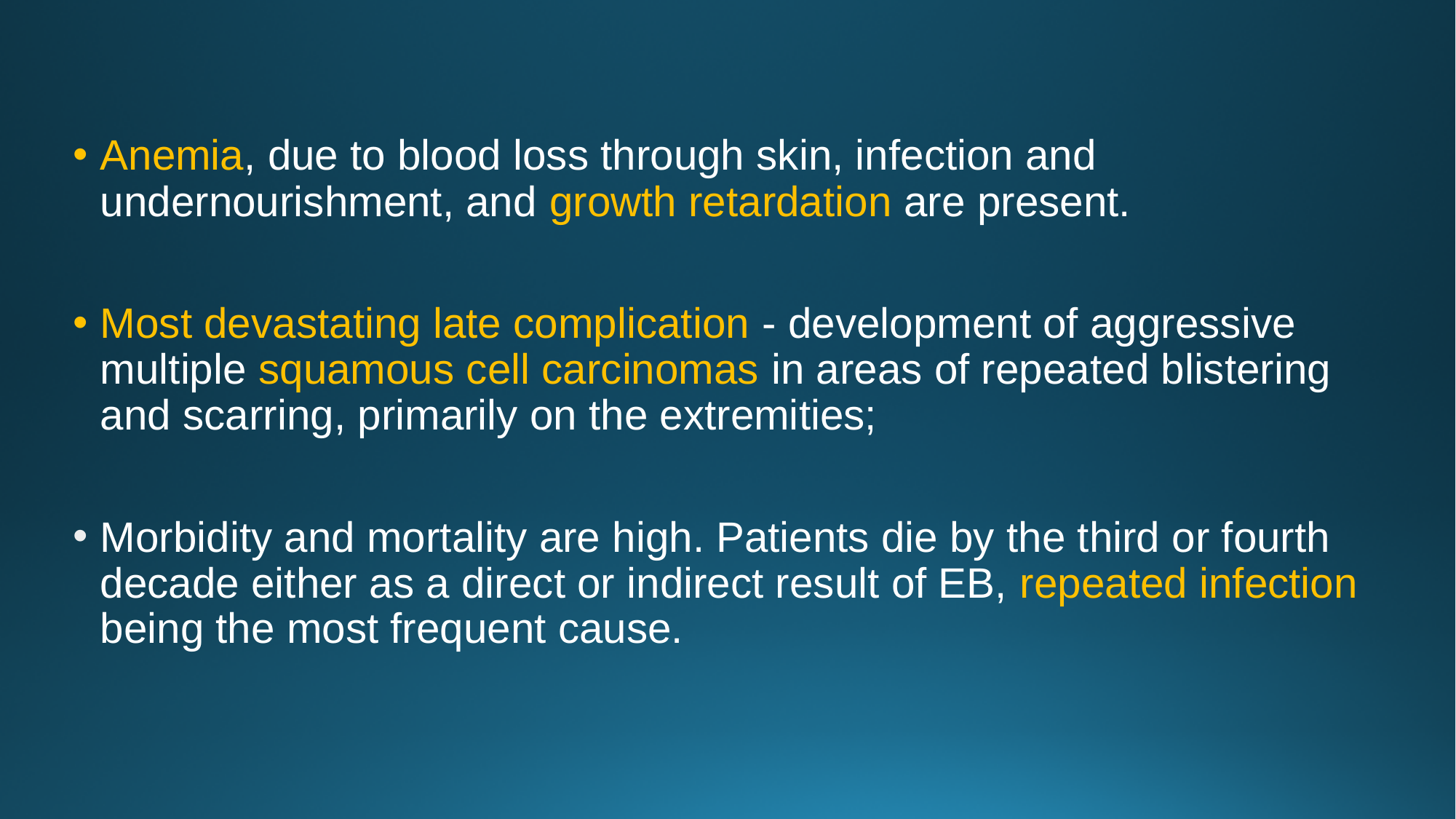

Anemia, due to blood loss through skin, infection and undernourishment, and growth retardation are present.

Most devastating late complication - development of aggressive multiple squamous cell carcinomas in areas of repeated blistering and scarring, primarily on the extremities;

Morbidity and mortality are high. Patients die by the third or fourth decade either as a direct or indirect result of EB, repeated infection being the most frequent cause.